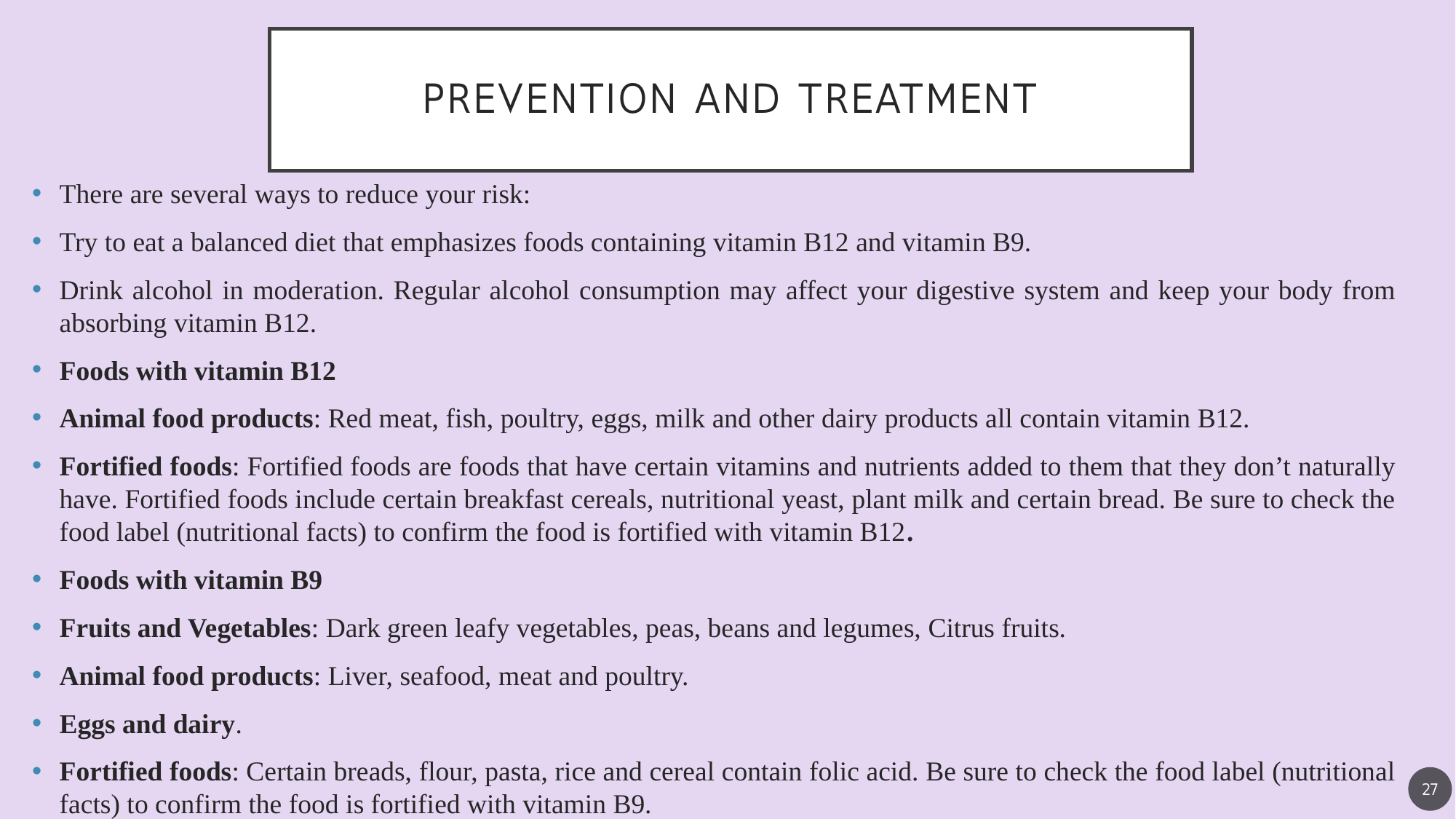

# PREVENTION AND TREATMENT
There are several ways to reduce your risk:
Try to eat a balanced diet that emphasizes foods containing vitamin B12 and vitamin B9.
Drink alcohol in moderation. Regular alcohol consumption may affect your digestive system and keep your body from absorbing vitamin B12.
Foods with vitamin B12
Animal food products: Red meat, fish, poultry, eggs, milk and other dairy products all contain vitamin B12.
Fortified foods: Fortified foods are foods that have certain vitamins and nutrients added to them that they don’t naturally have. Fortified foods include certain breakfast cereals, nutritional yeast, plant milk and certain bread. Be sure to check the food label (nutritional facts) to confirm the food is fortified with vitamin B12.
Foods with vitamin B9
Fruits and Vegetables: Dark green leafy vegetables, peas, beans and legumes, Citrus fruits.
Animal food products: Liver, seafood, meat and poultry.
Eggs and dairy.
Fortified foods: Certain breads, flour, pasta, rice and cereal contain folic acid. Be sure to check the food label (nutritional facts) to confirm the food is fortified with vitamin B9.
27